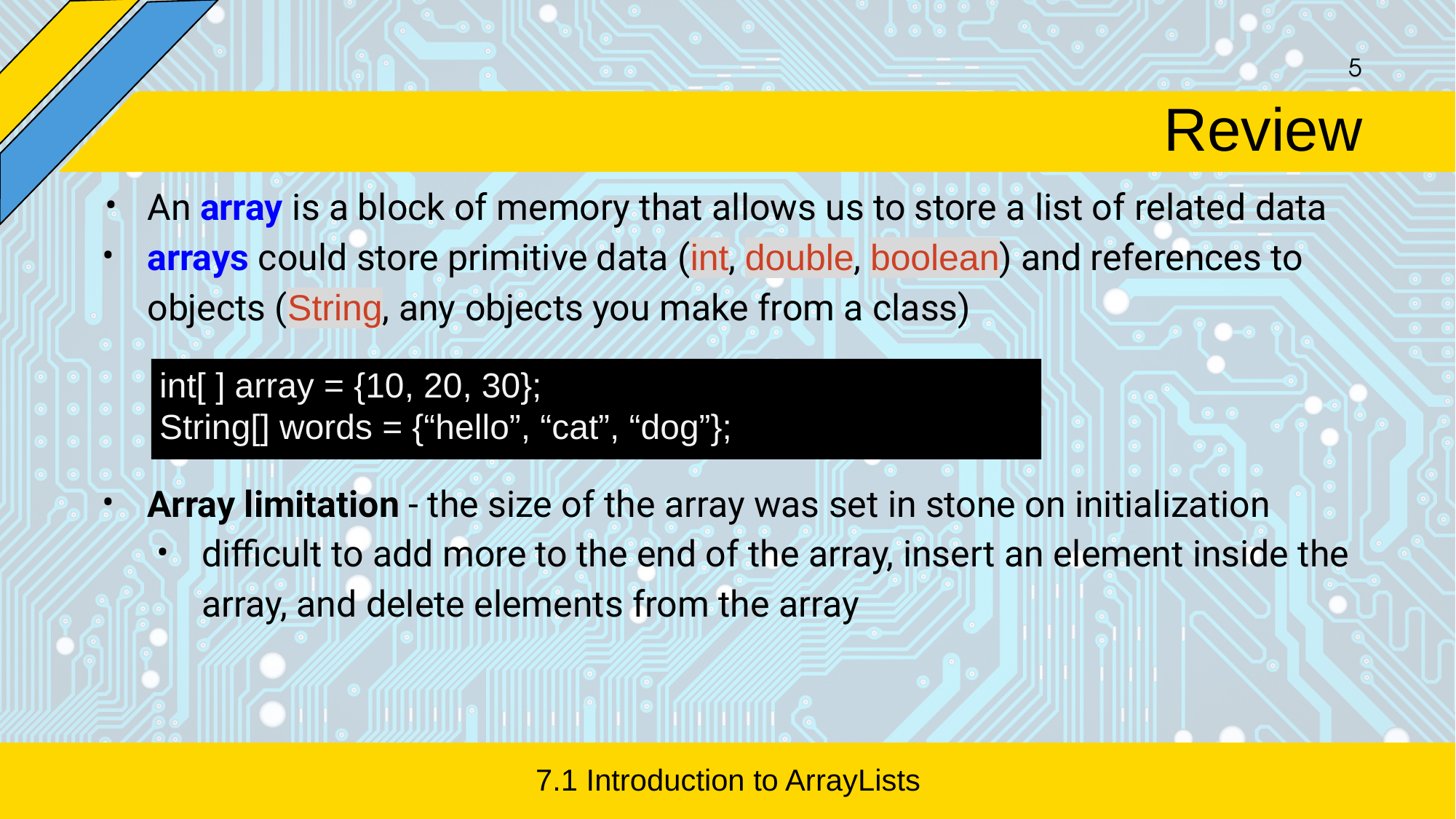

5
# Review
An array is a block of memory that allows us to store a list of related data
arrays could store primitive data (int, double, boolean) and references to objects (String, any objects you make from a class)

Array limitation - the size of the array was set in stone on initialization
difficult to add more to the end of the array, insert an element inside the array, and delete elements from the array
int[ ] array = {10, 20, 30};
String[] words = {“hello”, “cat”, “dog”};